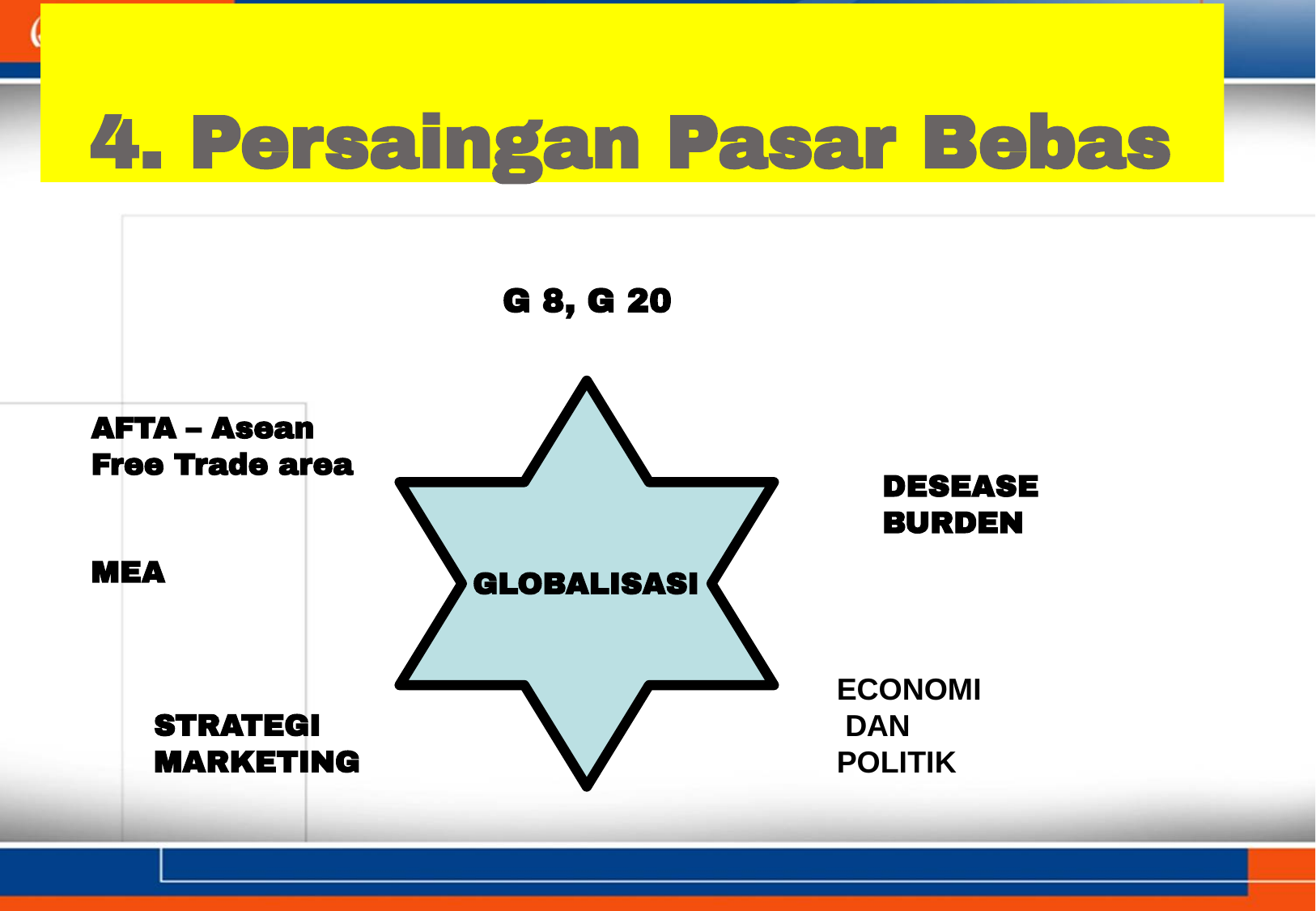

# 4. Persaingan Pasar Bebas
G 8, G 20

AFTA – Asean  Free Trade area
DESEASE
BURDEN
MEA
GLOBALISASI
ECONOMI  DAN  POLITIK
STRATEGI
MARKETING